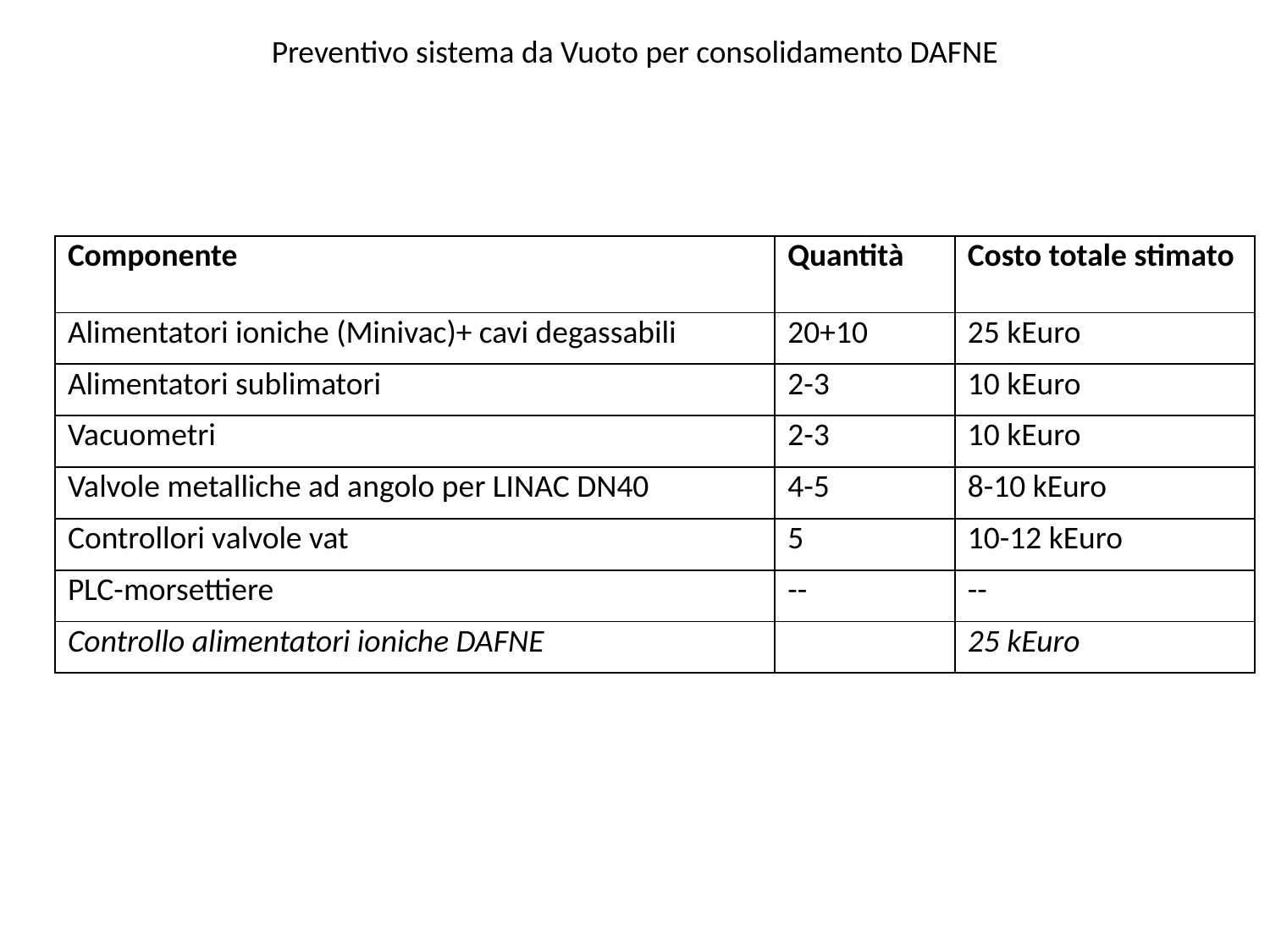

Preventivo sistema da Vuoto per consolidamento DAFNE
| Componente | Quantità | Costo totale stimato |
| --- | --- | --- |
| Alimentatori ioniche (Minivac)+ cavi degassabili | 20+10 | 25 kEuro |
| Alimentatori sublimatori | 2-3 | 10 kEuro |
| Vacuometri | 2-3 | 10 kEuro |
| Valvole metalliche ad angolo per LINAC DN40 | 4-5 | 8-10 kEuro |
| Controllori valvole vat | 5 | 10-12 kEuro |
| PLC-morsettiere | -- | -- |
| Controllo alimentatori ioniche DAFNE |  | 25 kEuro |